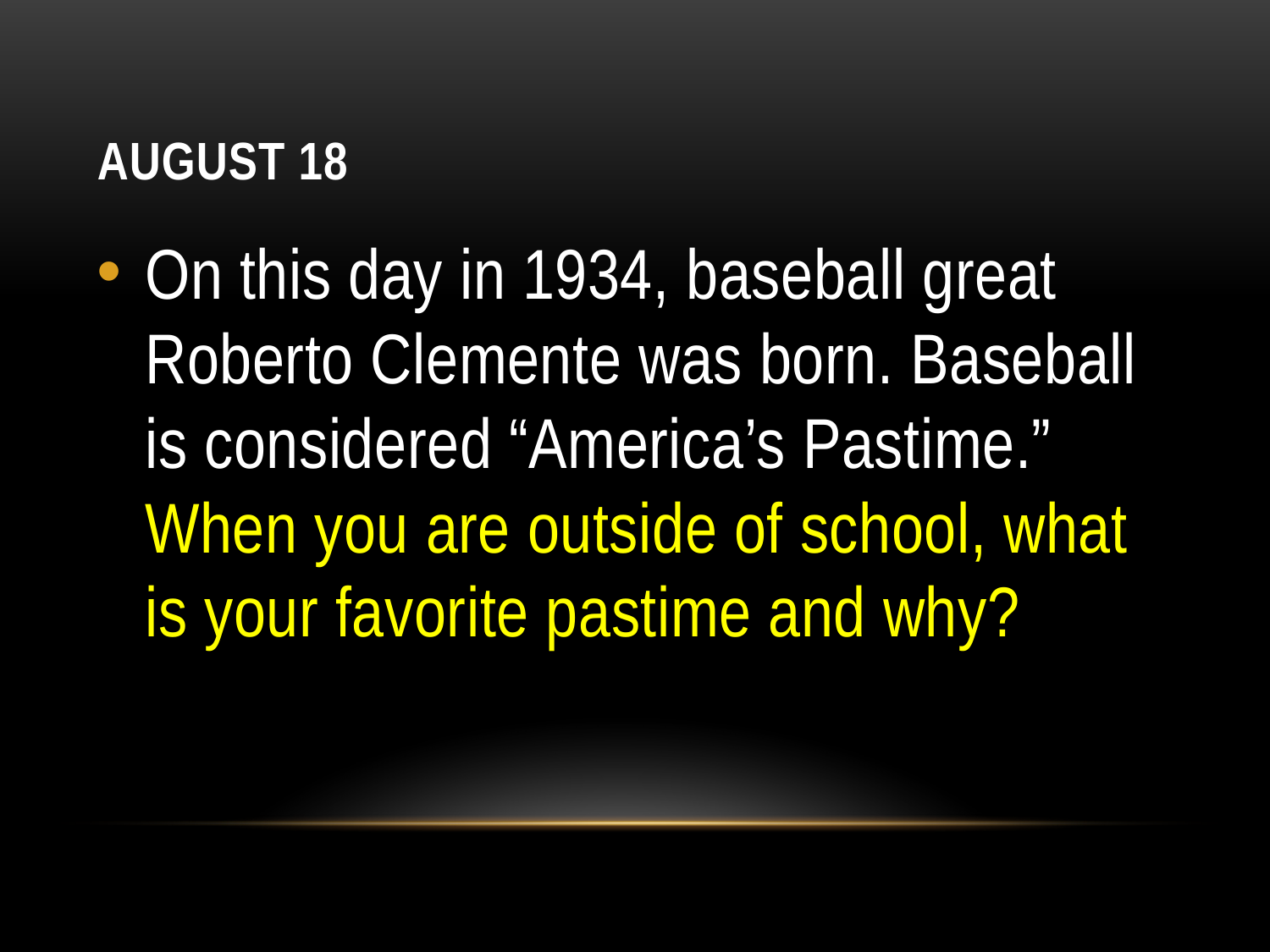

# August 18
On this day in 1934, baseball great Roberto Clemente was born. Baseball is considered “America’s Pastime.” When you are outside of school, what is your favorite pastime and why?